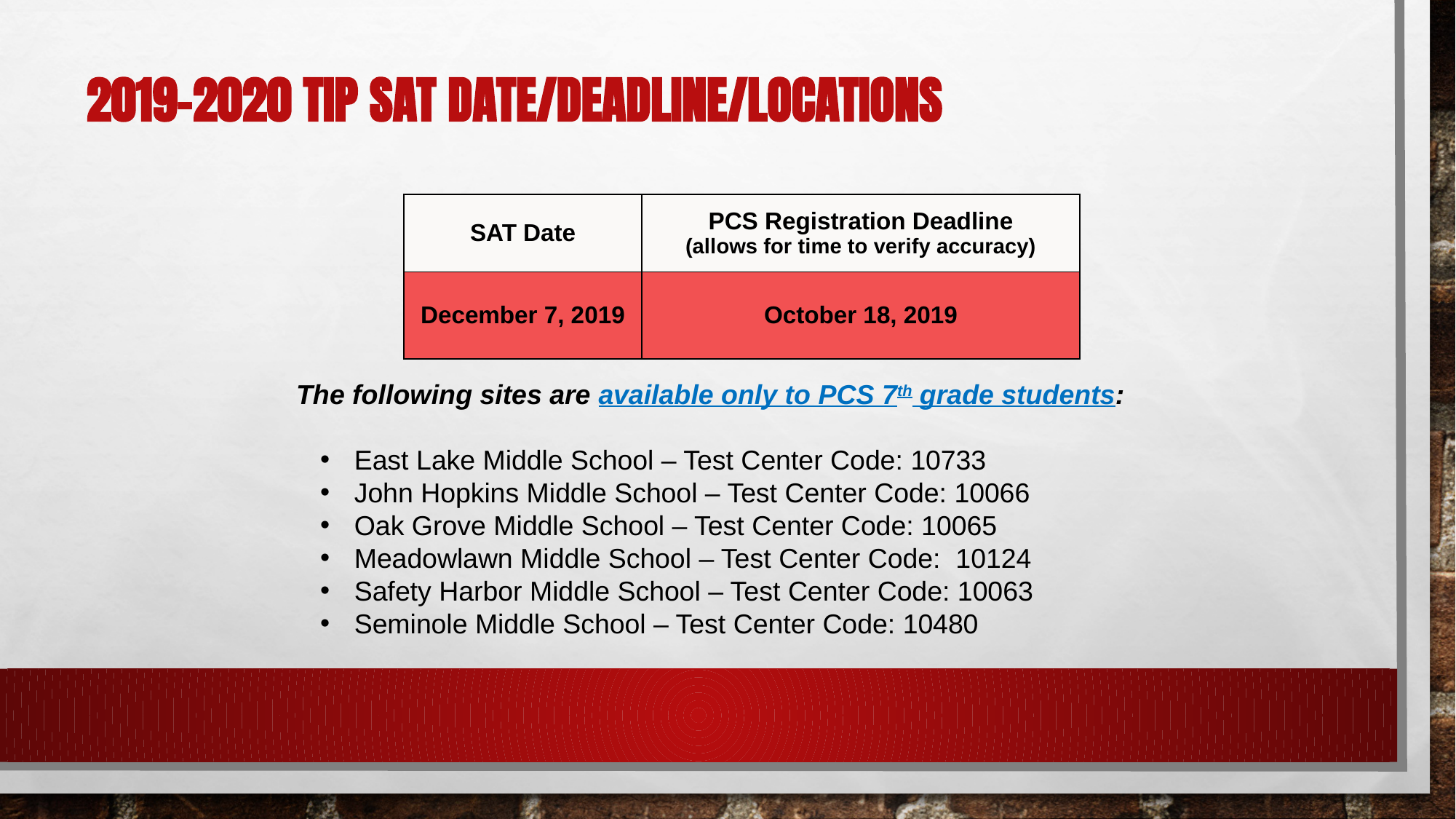

# 2019-2020 TIP SAT Date/Deadline/LOCATIONs
| SAT Date | PCS Registration Deadline (allows for time to verify accuracy) |
| --- | --- |
| December 7, 2019 | October 18, 2019 |
The following sites are available only to PCS 7th grade students:

East Lake Middle School – Test Center Code: 10733
John Hopkins Middle School – Test Center Code: 10066
Oak Grove Middle School – Test Center Code: 10065
Meadowlawn Middle School – Test Center Code:  10124
Safety Harbor Middle School – Test Center Code: 10063
Seminole Middle School – Test Center Code: 10480